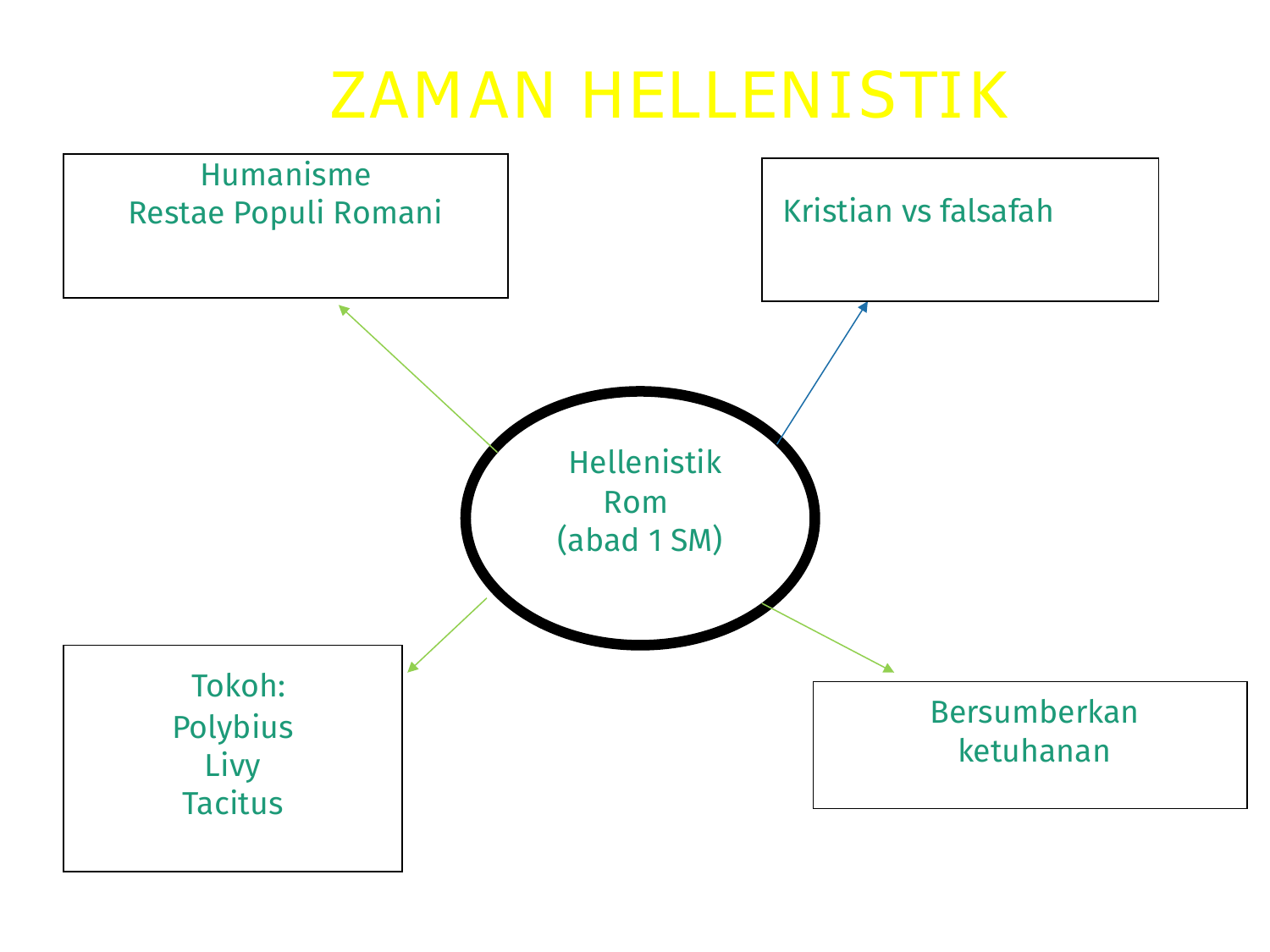

ZAMAN HELLENISTIK

Humanisme
Restae Populi Romani

 Kristian vs falsafah

 Hellenistik
Rom
(abad 1 SM)

 Tokoh:
Polybius
Livy
Tacitus
  Bersumberkan
 ketuhanan

17